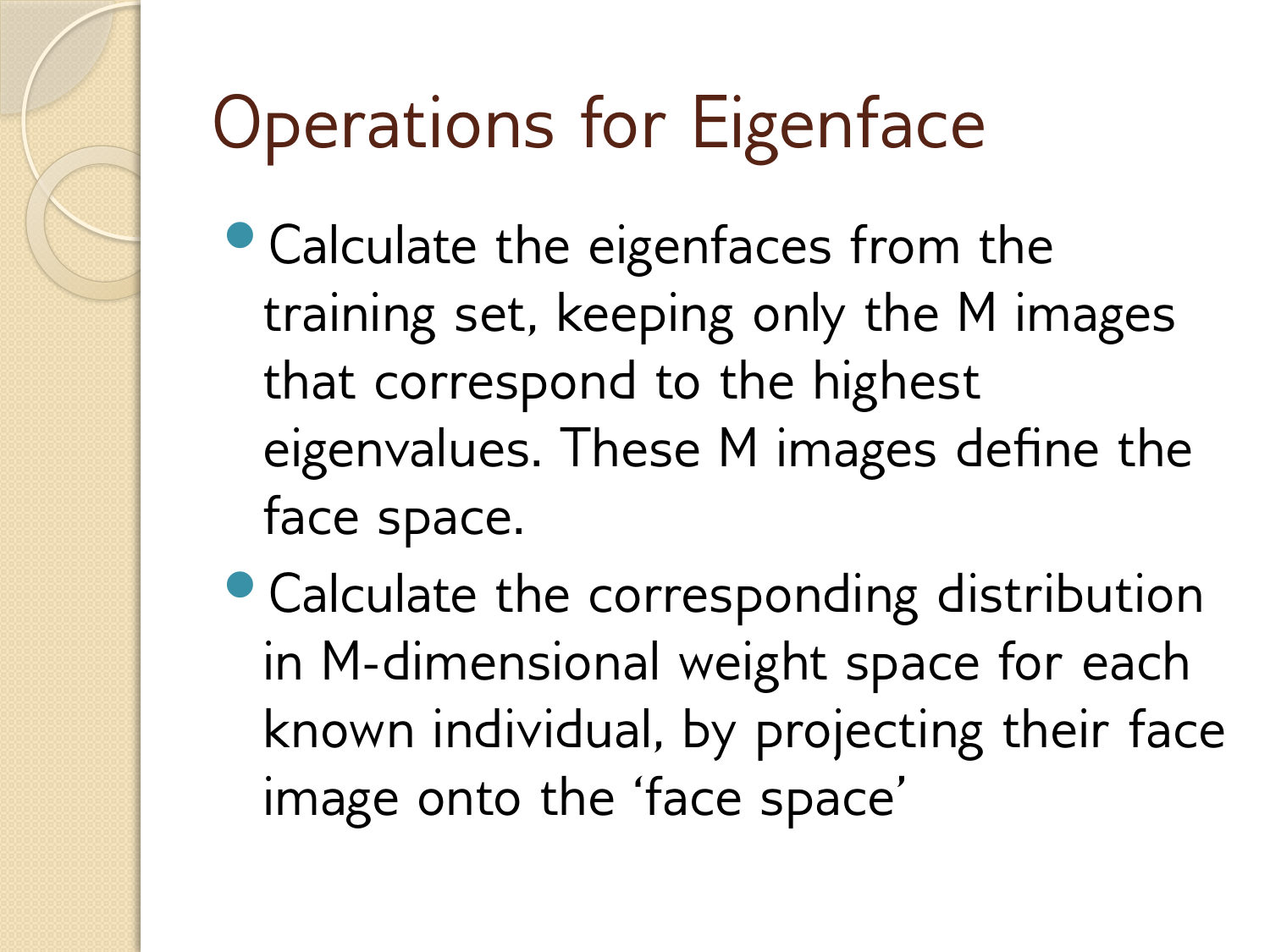

# Operations for Eigenface
Calculate the eigenfaces from the training set, keeping only the M images that correspond to the highest eigenvalues. These M images define the face space.
Calculate the corresponding distribution in M-dimensional weight space for each known individual, by projecting their face image onto the ‘face space’